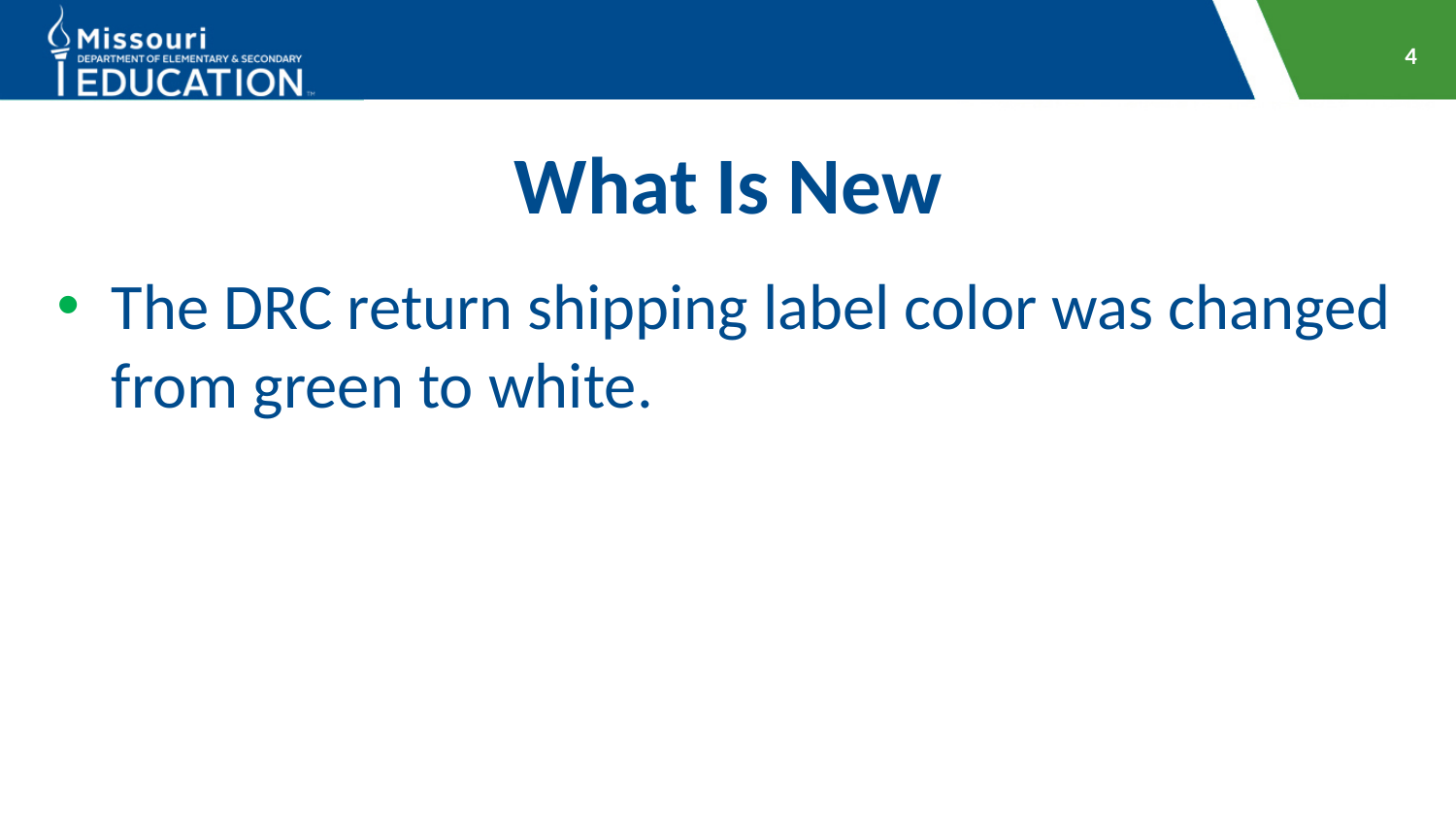

4
# What Is New
The DRC return shipping label color was changed from green to white.